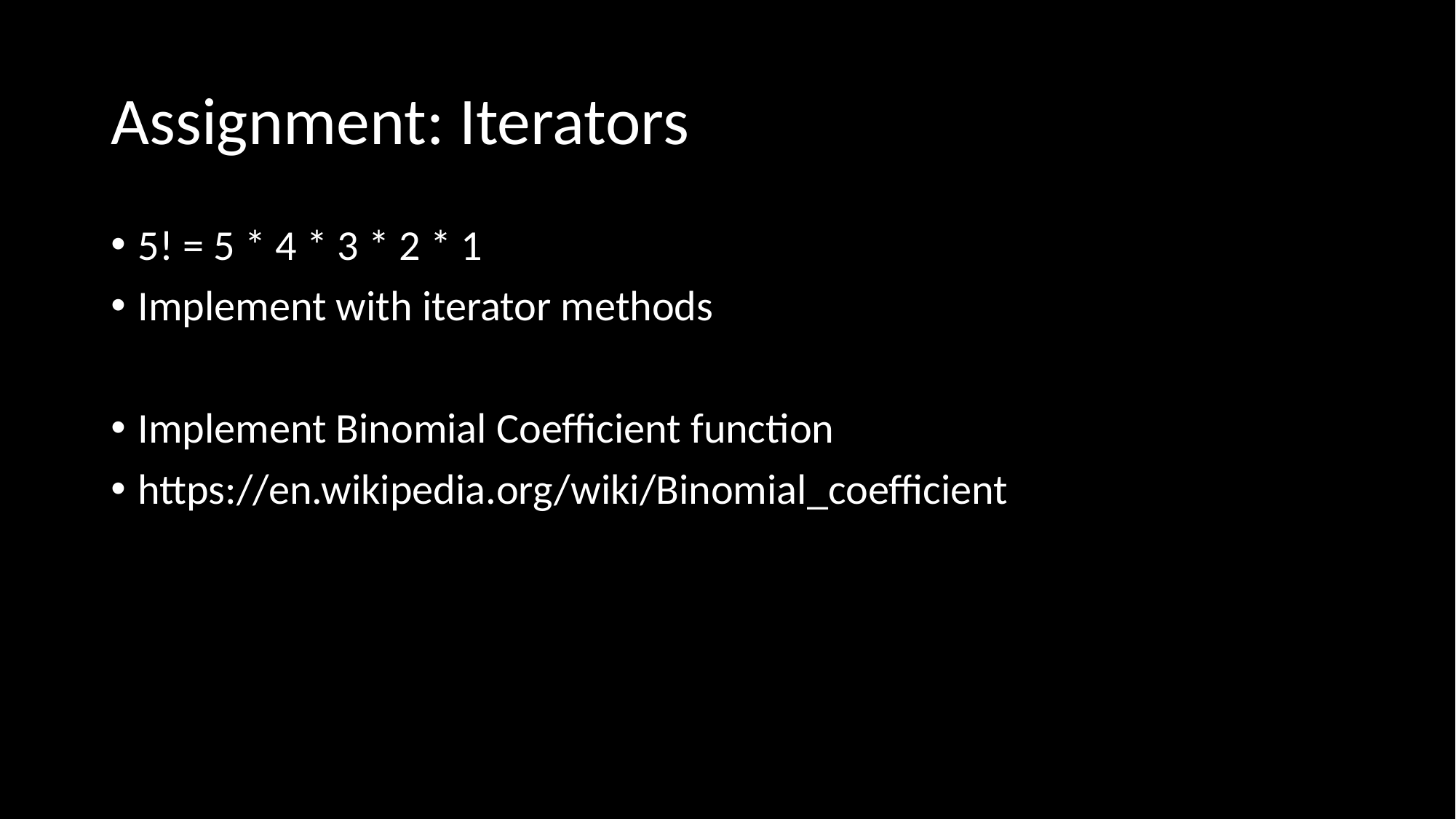

Assignment: Iterators
5! = 5 * 4 * 3 * 2 * 1
Implement with iterator methods

Implement Binomial Coefficient function
https://en.wikipedia.org/wiki/Binomial_coefficient